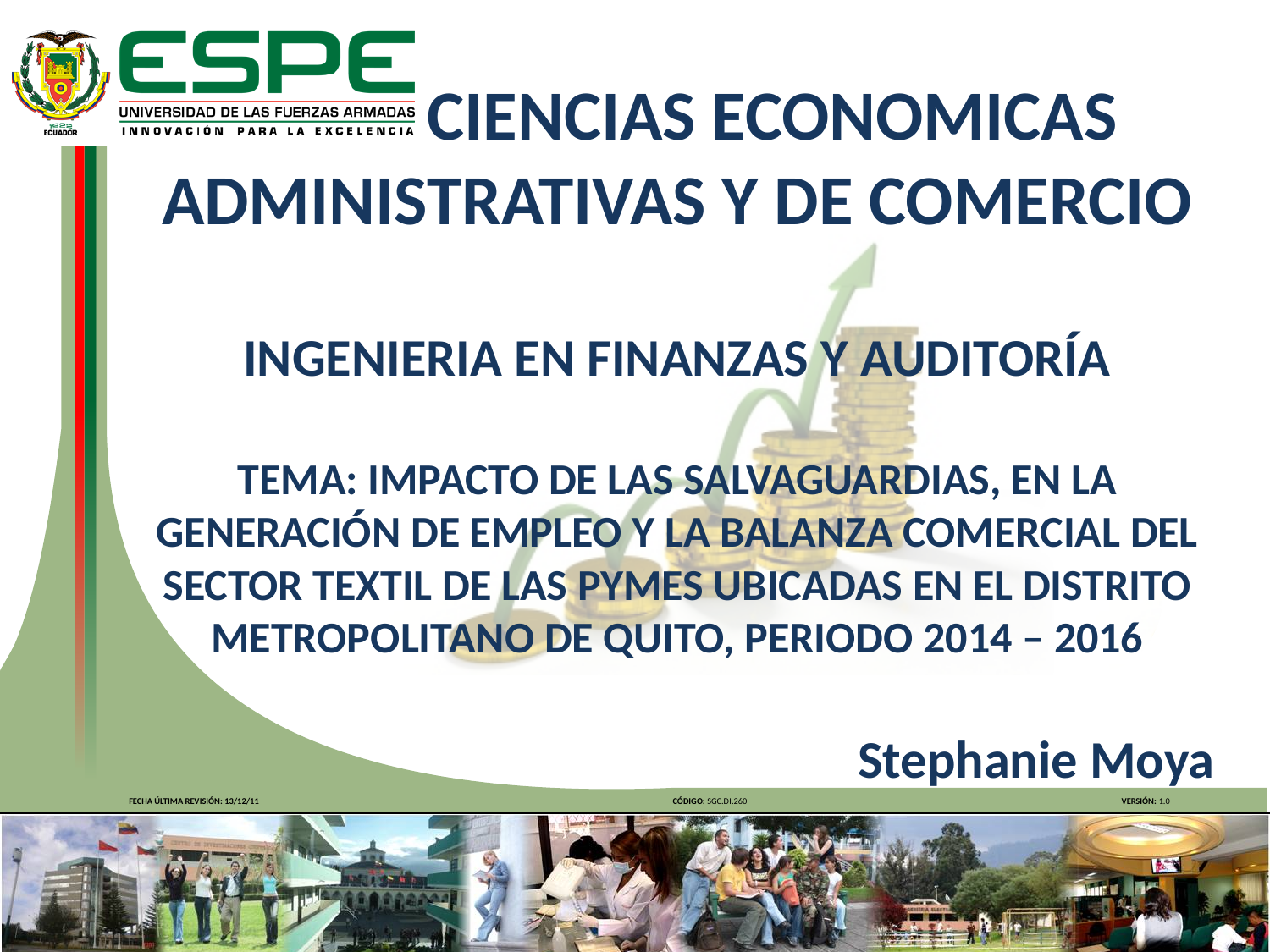

CIENCIAS ECONOMICAS ADMINISTRATIVAS Y DE COMERCIO

INGENIERIA EN FINANZAS Y AUDITORÍA

TEMA: IMPACTO DE LAS SALVAGUARDIAS, EN LA GENERACIÓN DE EMPLEO Y LA BALANZA COMERCIAL DEL SECTOR TEXTIL DE LAS PYMES UBICADAS EN EL DISTRITO METROPOLITANO DE QUITO, PERIODO 2014 – 2016

Stephanie Moya

FECHA ÚLTIMA REVISIÓN: 13/12/11
CÓDIGO: SGC.DI.260
VERSIÓN: 1.0